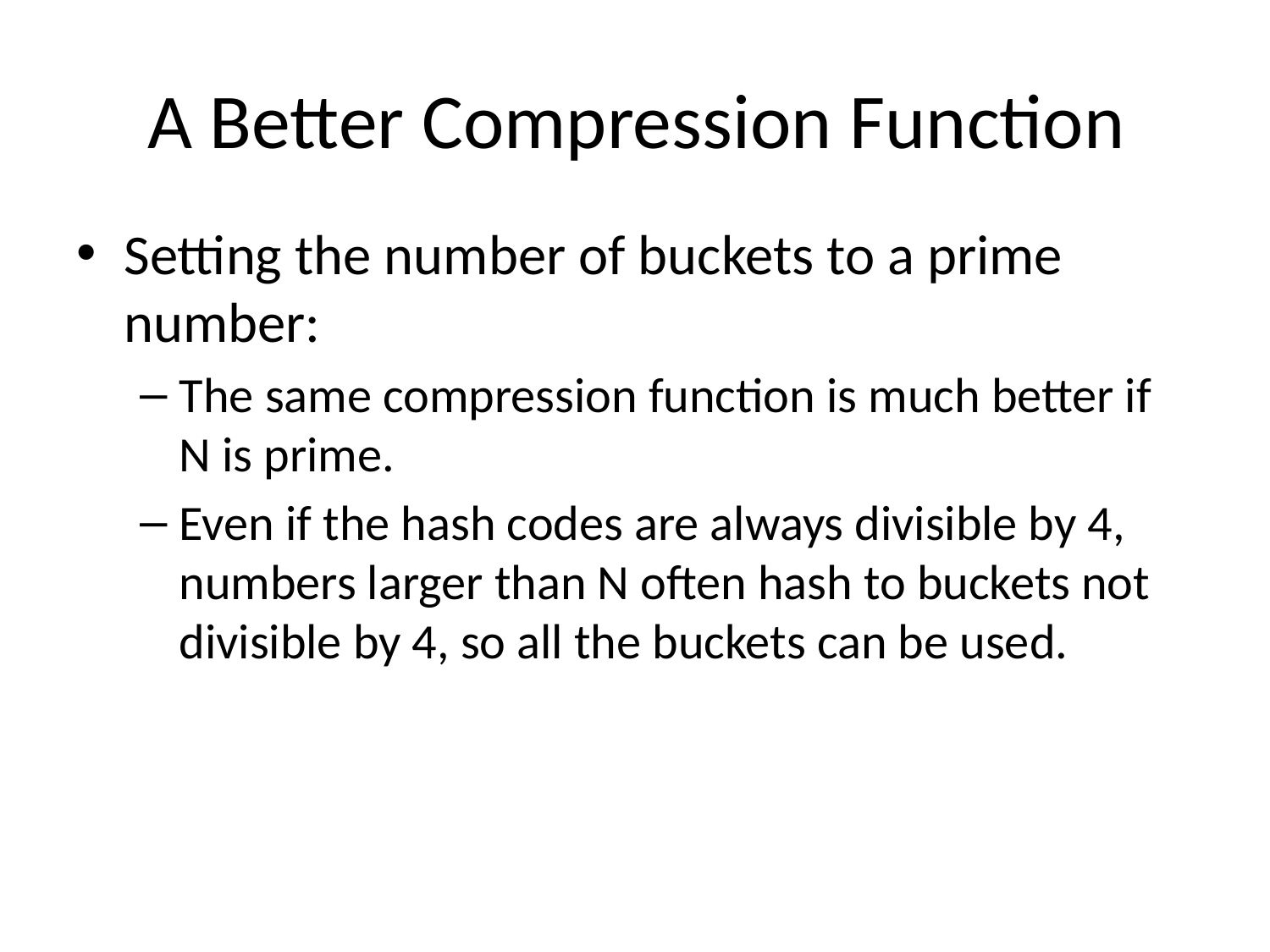

# A Better Compression Function
Setting the number of buckets to a prime number:
The same compression function is much better if N is prime.
Even if the hash codes are always divisible by 4, numbers larger than N often hash to buckets not divisible by 4, so all the buckets can be used.